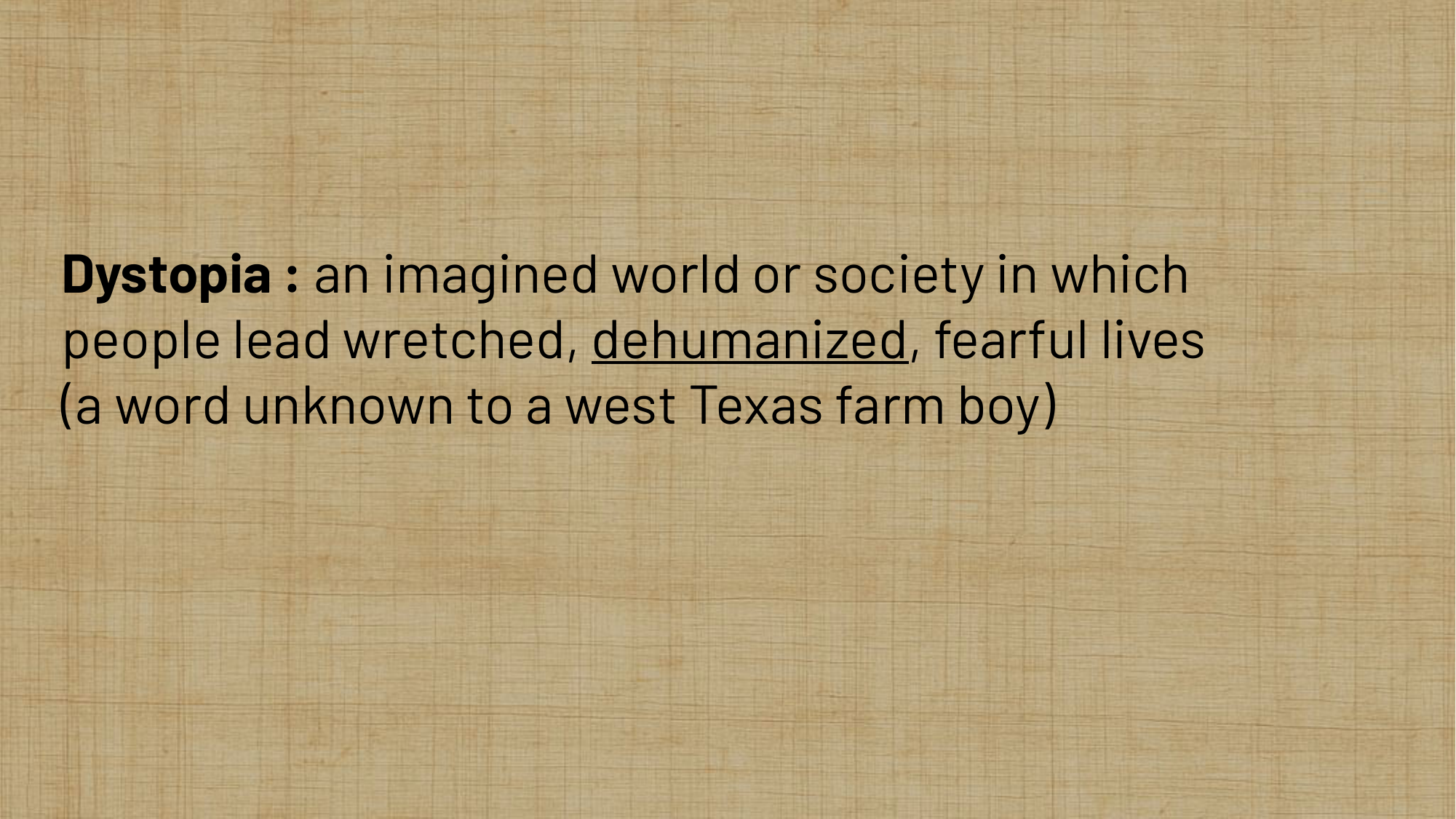

#
Dystopia : an imagined world or society in which people lead wretched, dehumanized, fearful lives
(a word unknown to a west Texas farm boy)